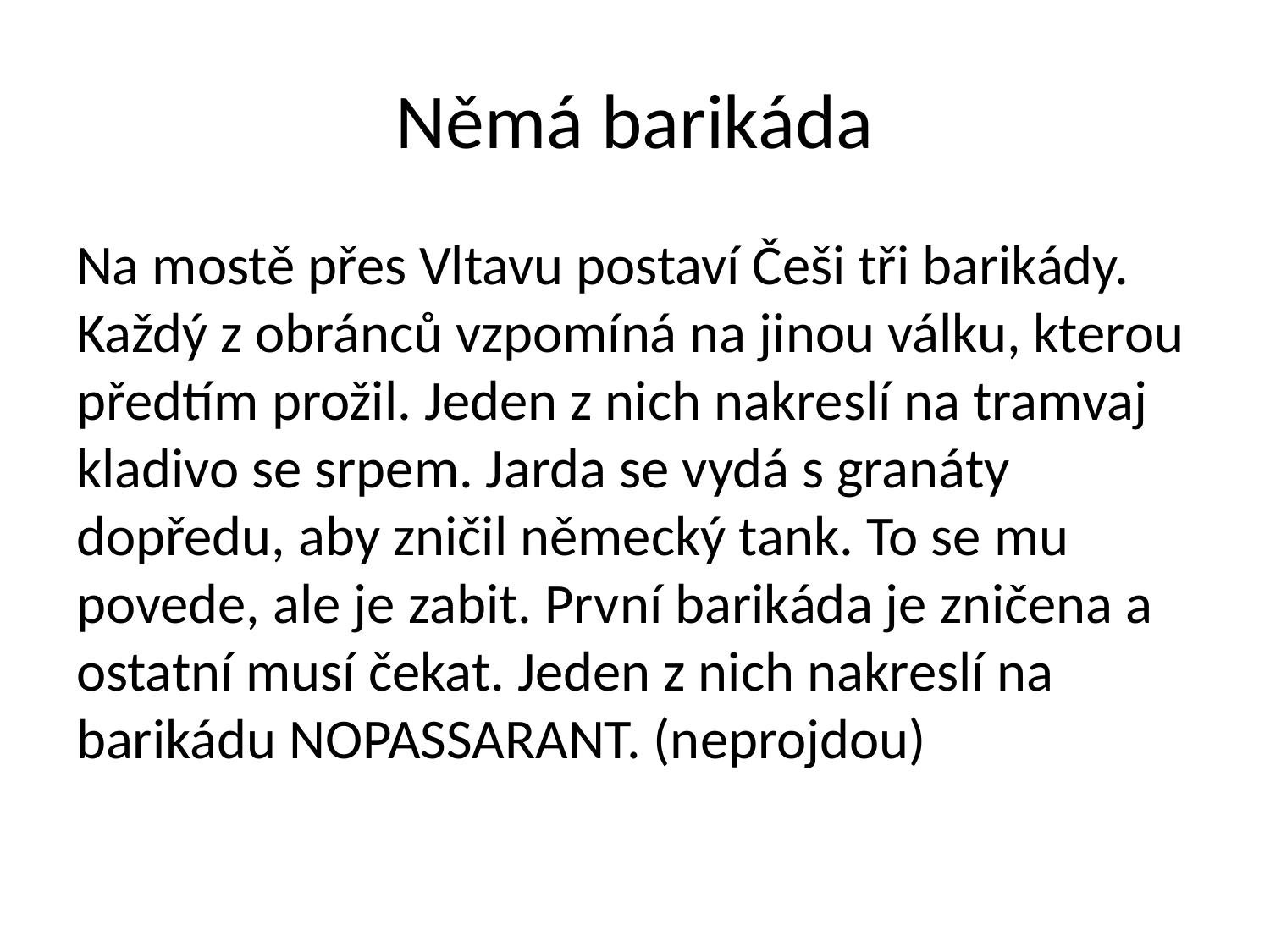

# Němá barikáda
Na mostě přes Vltavu postaví Češi tři barikády. Každý z obránců vzpomíná na jinou válku, kterou předtím prožil. Jeden z nich nakreslí na tramvaj kladivo se srpem. Jarda se vydá s granáty dopředu, aby zničil německý tank. To se mu povede, ale je zabit. První barikáda je zničena a ostatní musí čekat. Jeden z nich nakreslí na barikádu NOPASSARANT. (neprojdou)